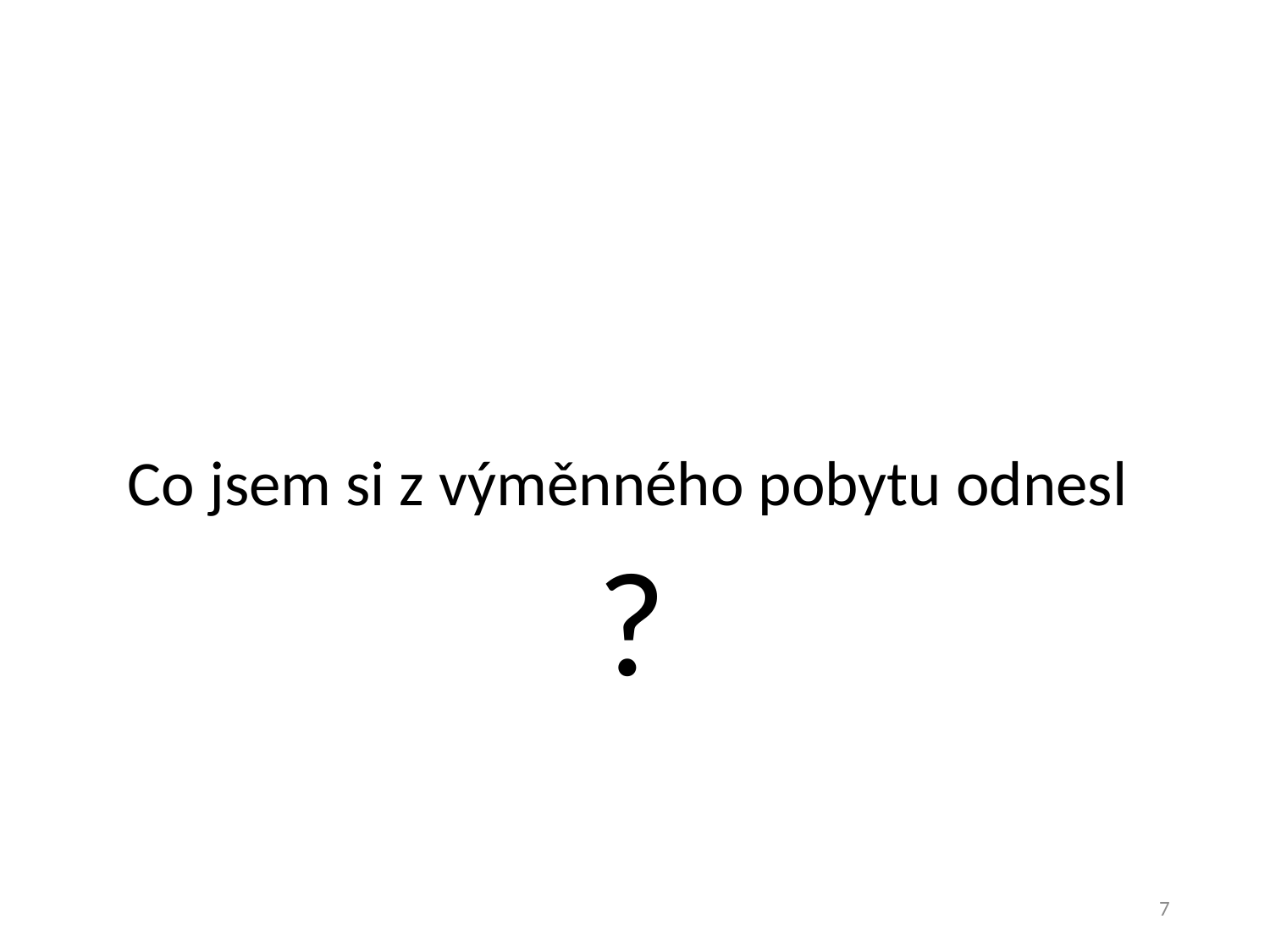

# Co jsem si z výměnného pobytu odnesl
?
7